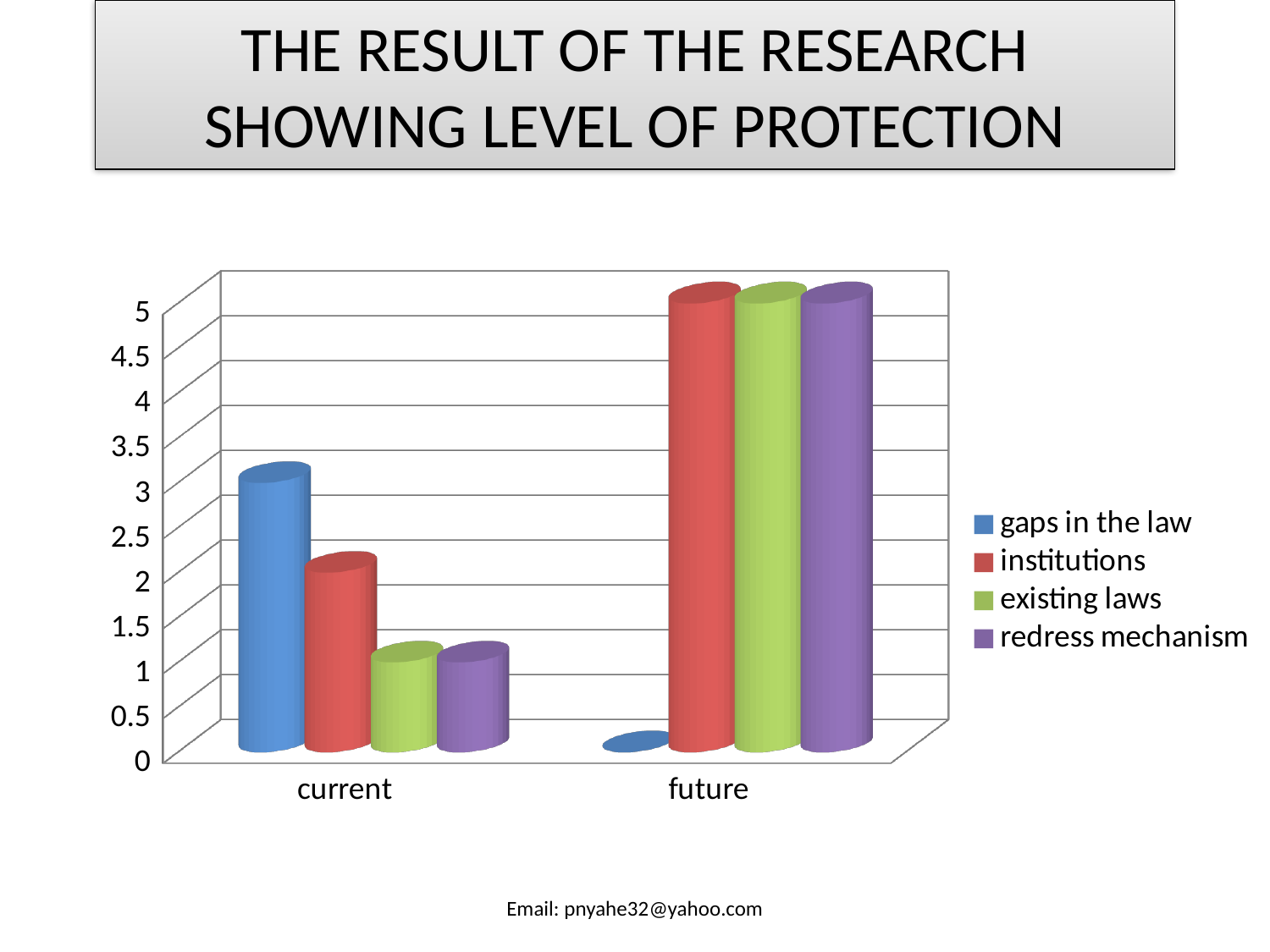

# THE RESULT OF THE RESEARCH SHOWING LEVEL OF PROTECTION

[unsupported chart]

Email: pnyahe32@yahoo.com